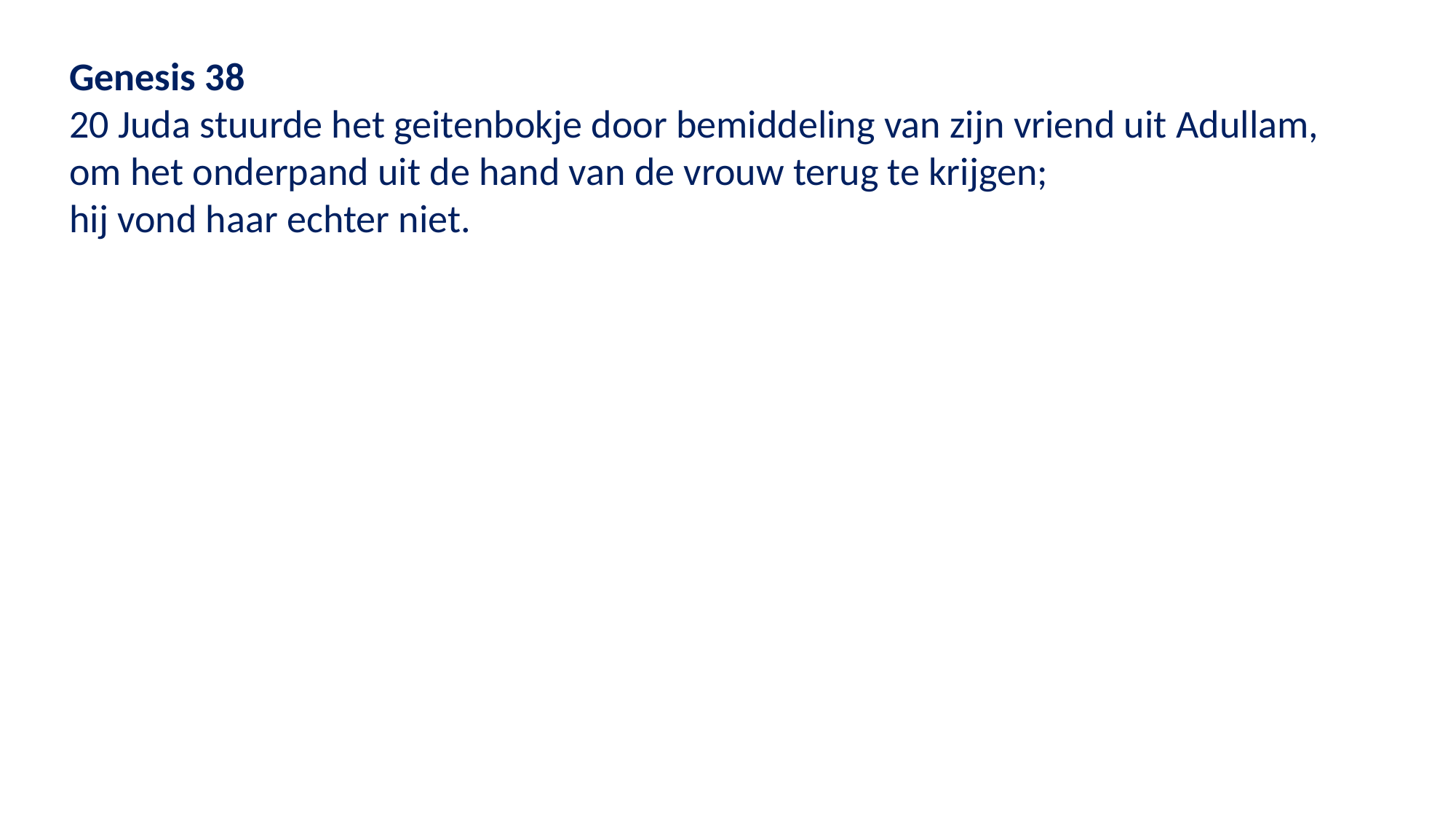

Genesis 38
20 Juda stuurde het geitenbokje door bemiddeling van zijn vriend uit Adullam, om het onderpand uit de hand van de vrouw terug te krijgen;
hij vond haar echter niet.